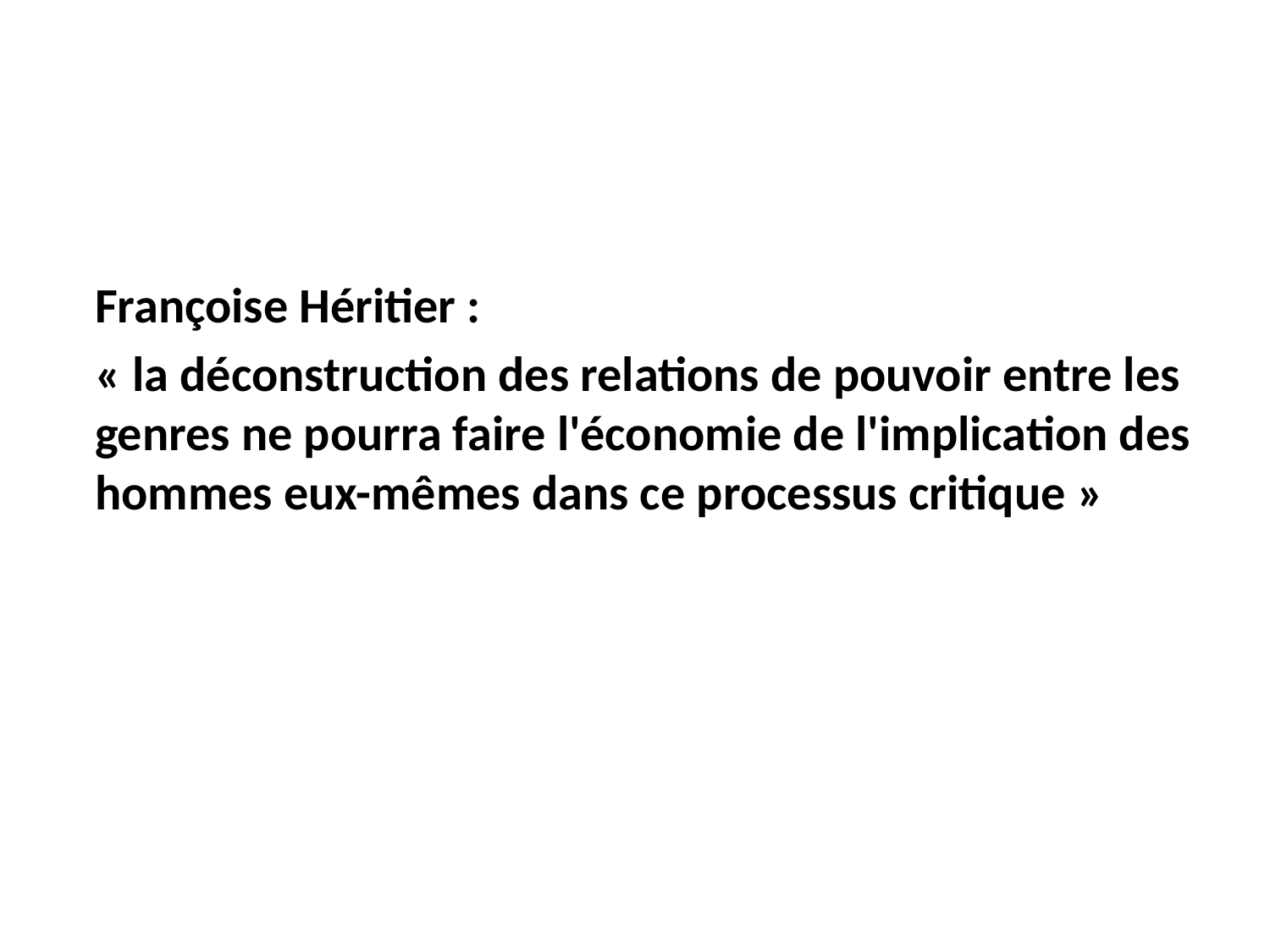

#
Françoise Héritier :
« la déconstruction des relations de pouvoir entre les genres ne pourra faire l'économie de l'implication des hommes eux-mêmes dans ce processus critique »